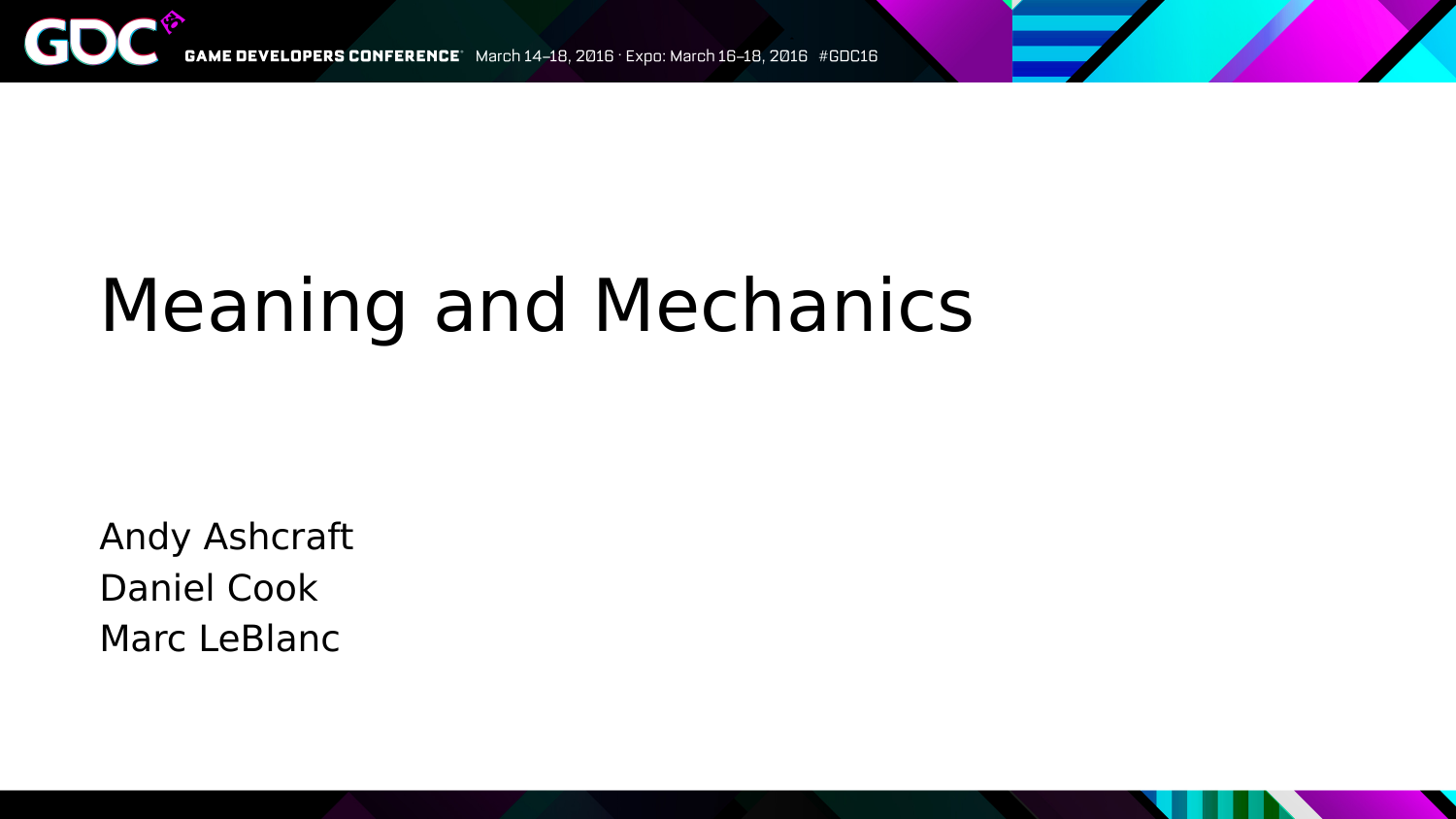

# Meaning and Mechanics
Andy Ashcraft
Daniel Cook
Marc LeBlanc